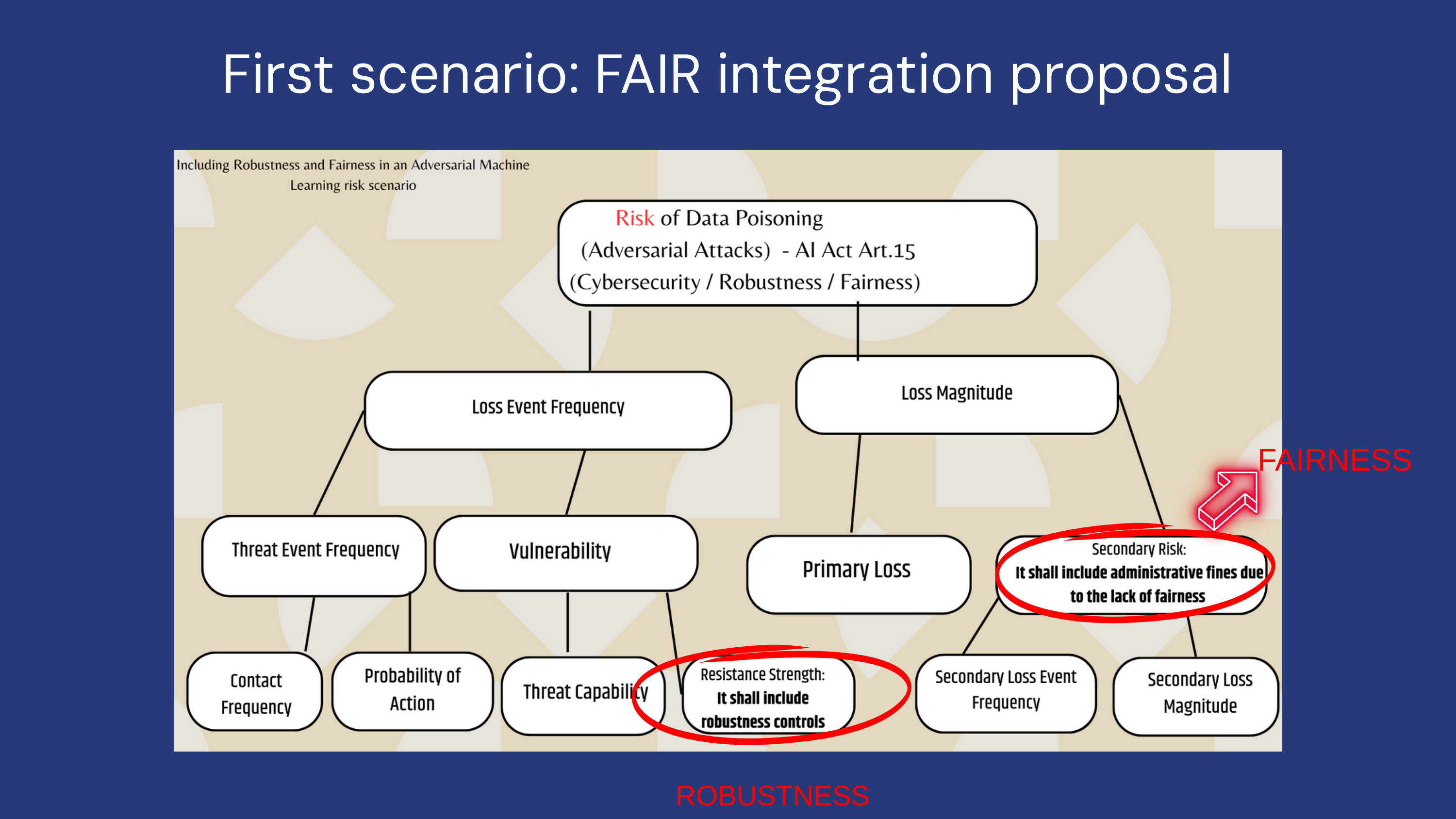

First scenario: FAIR integration proposal

FAIRNESS

ROBUSTNESS